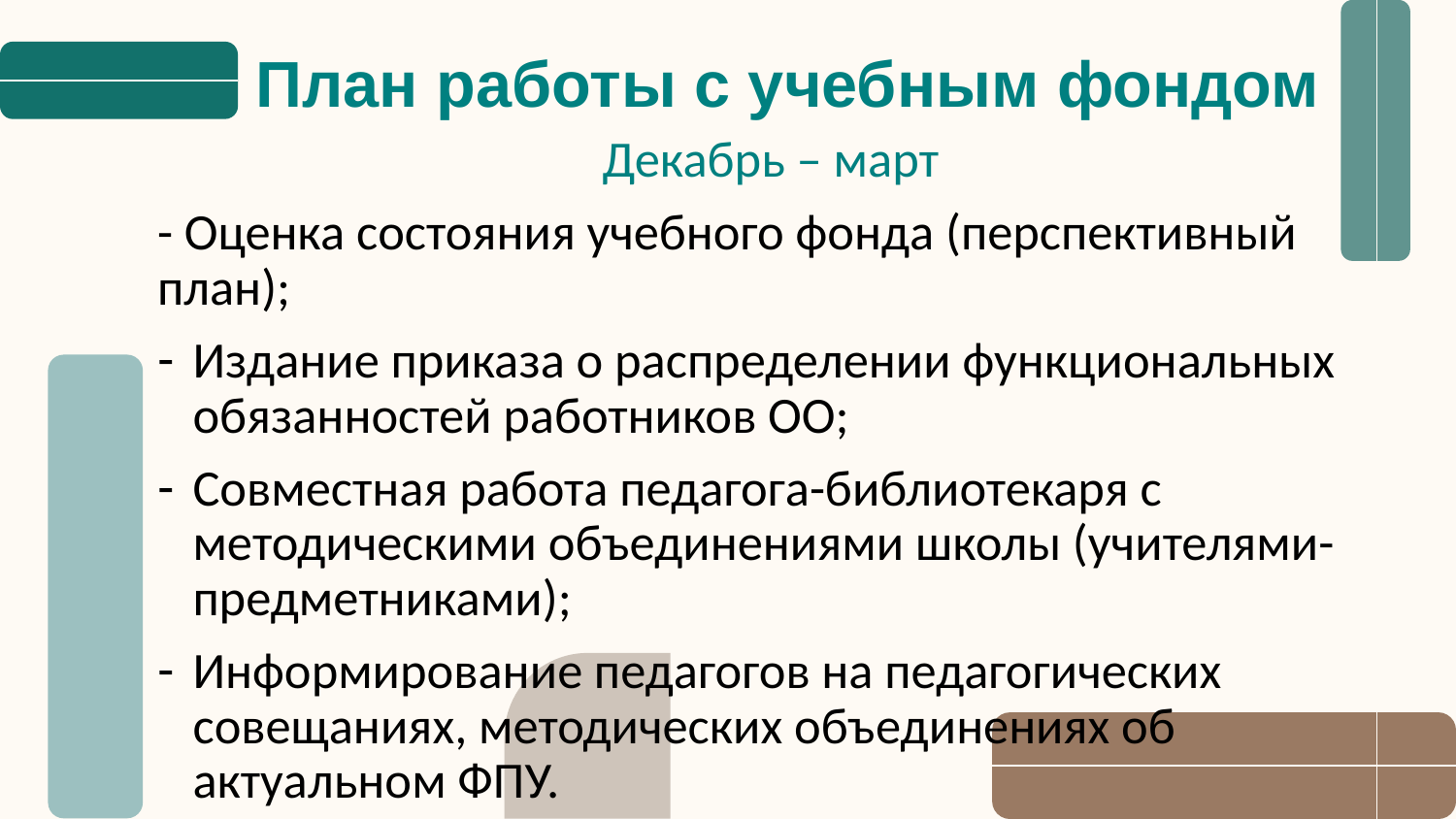

# План работы с учебным фондом

Декабрь – март
- Оценка состояния учебного фонда (перспективный план);
Издание приказа о распределении функциональных обязанностей работников ОО;
Совместная работа педагога-библиотекаря с методическими объединениями школы (учителями-предметниками);
Информирование педагогов на педагогических совещаниях, методических объединениях об актуальном ФПУ.